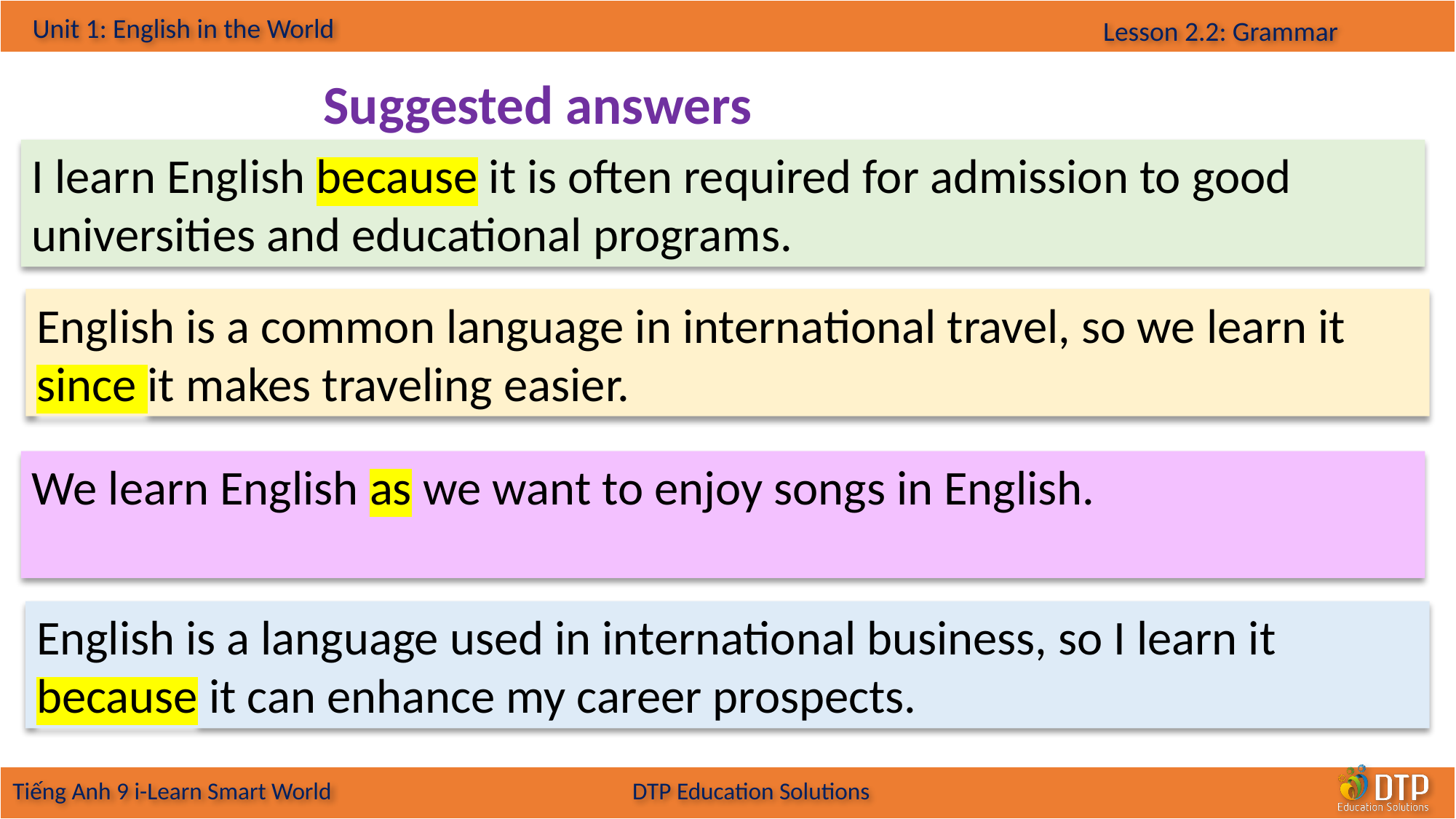

Suggested answers
I learn English because it is often required for admission to good universities and educational programs.
English is a common language in international travel, so we learn it since it makes traveling easier.
We learn English as we want to enjoy songs in English.

English is a language used in international business, so I learn it because it can enhance my career prospects.